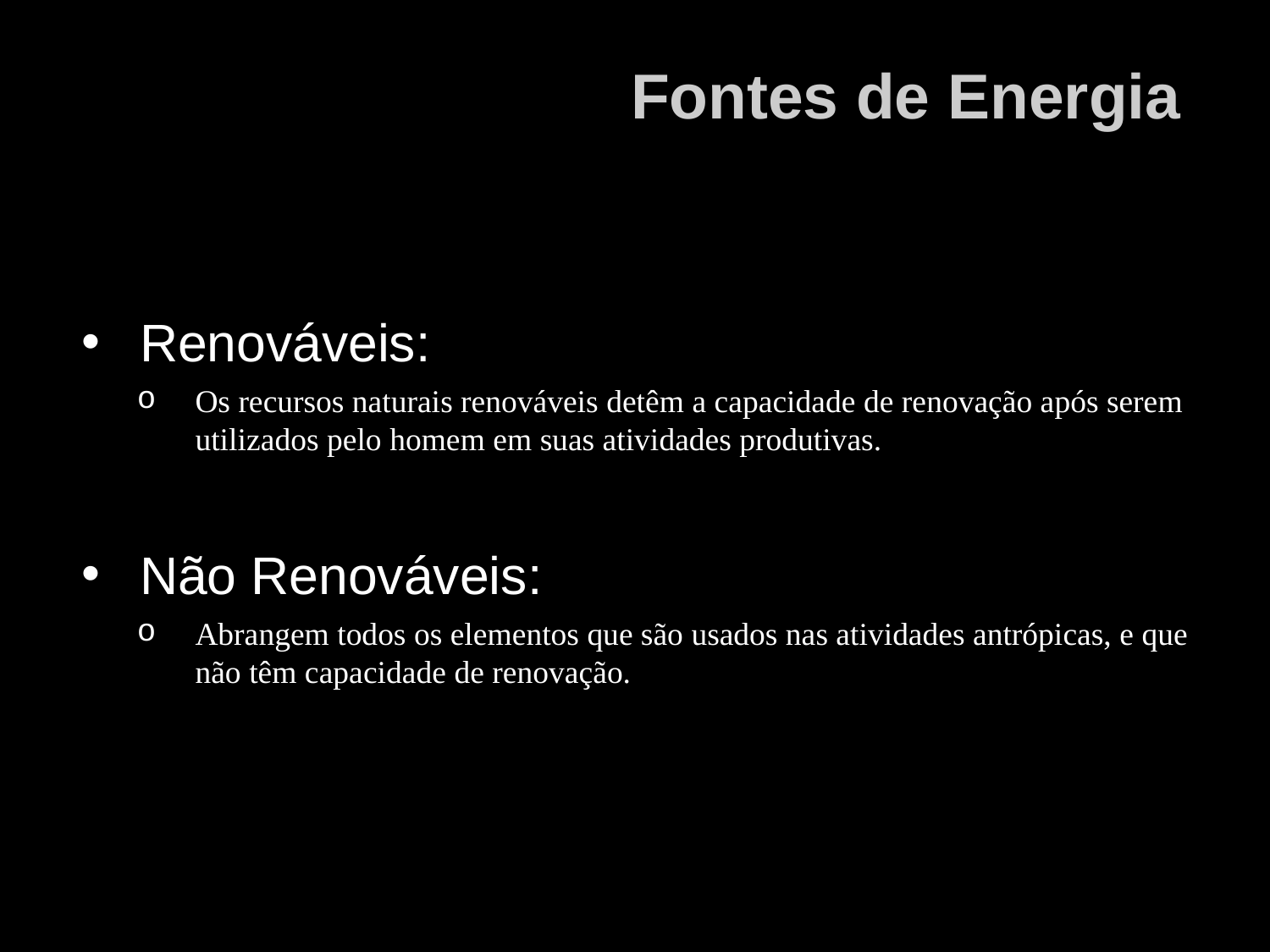

# Fontes de Energia
Renováveis:
Os recursos naturais renováveis detêm a capacidade de renovação após serem utilizados pelo homem em suas atividades produtivas.

Não Renováveis:
Abrangem todos os elementos que são usados nas atividades antrópicas, e que não têm capacidade de renovação.